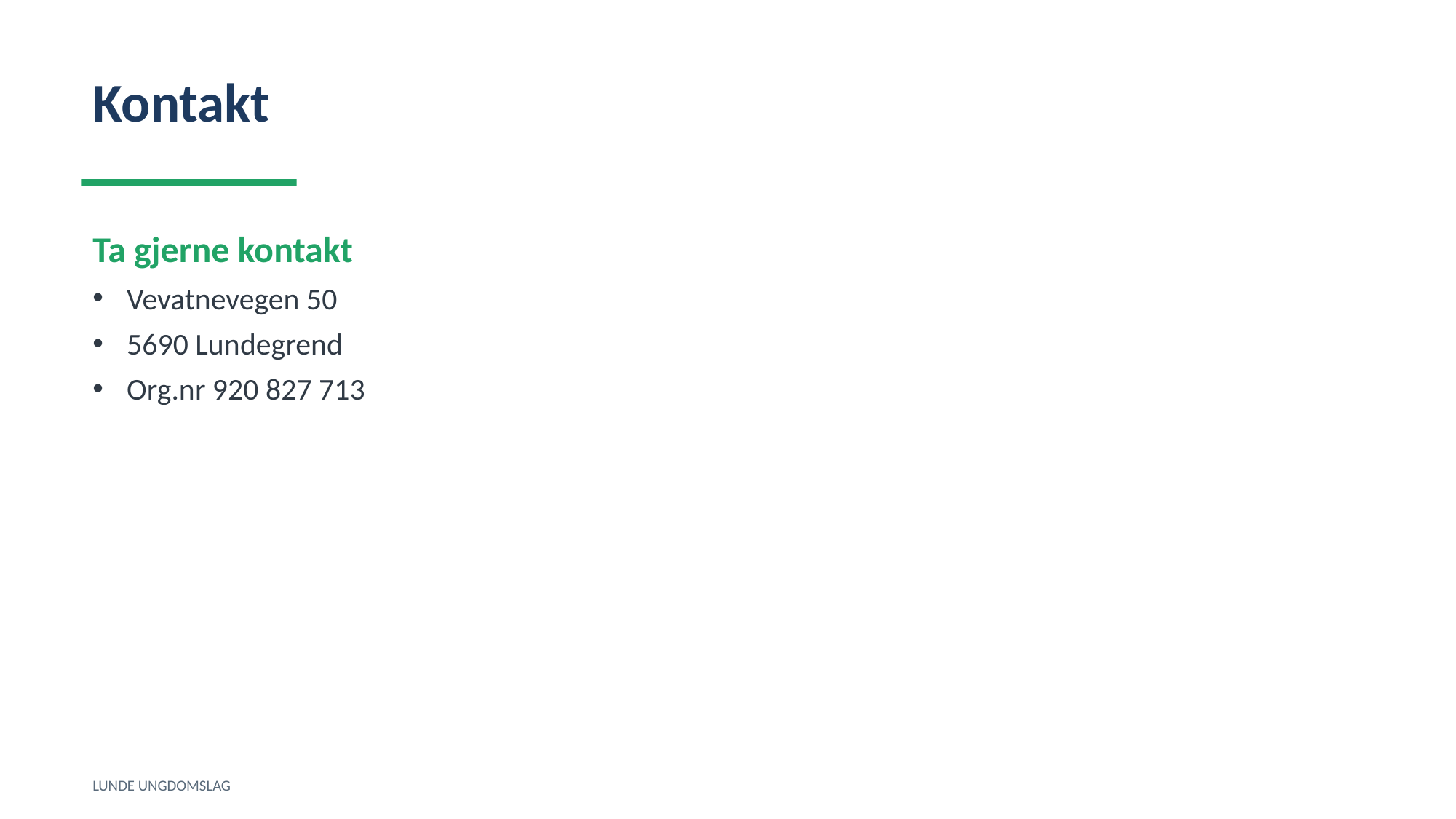

Kontakt

Ta gjerne kontakt
Vevatnevegen 50
5690 Lundegrend
Org.nr 920 827 713
LUNDE UNGDOMSLAG